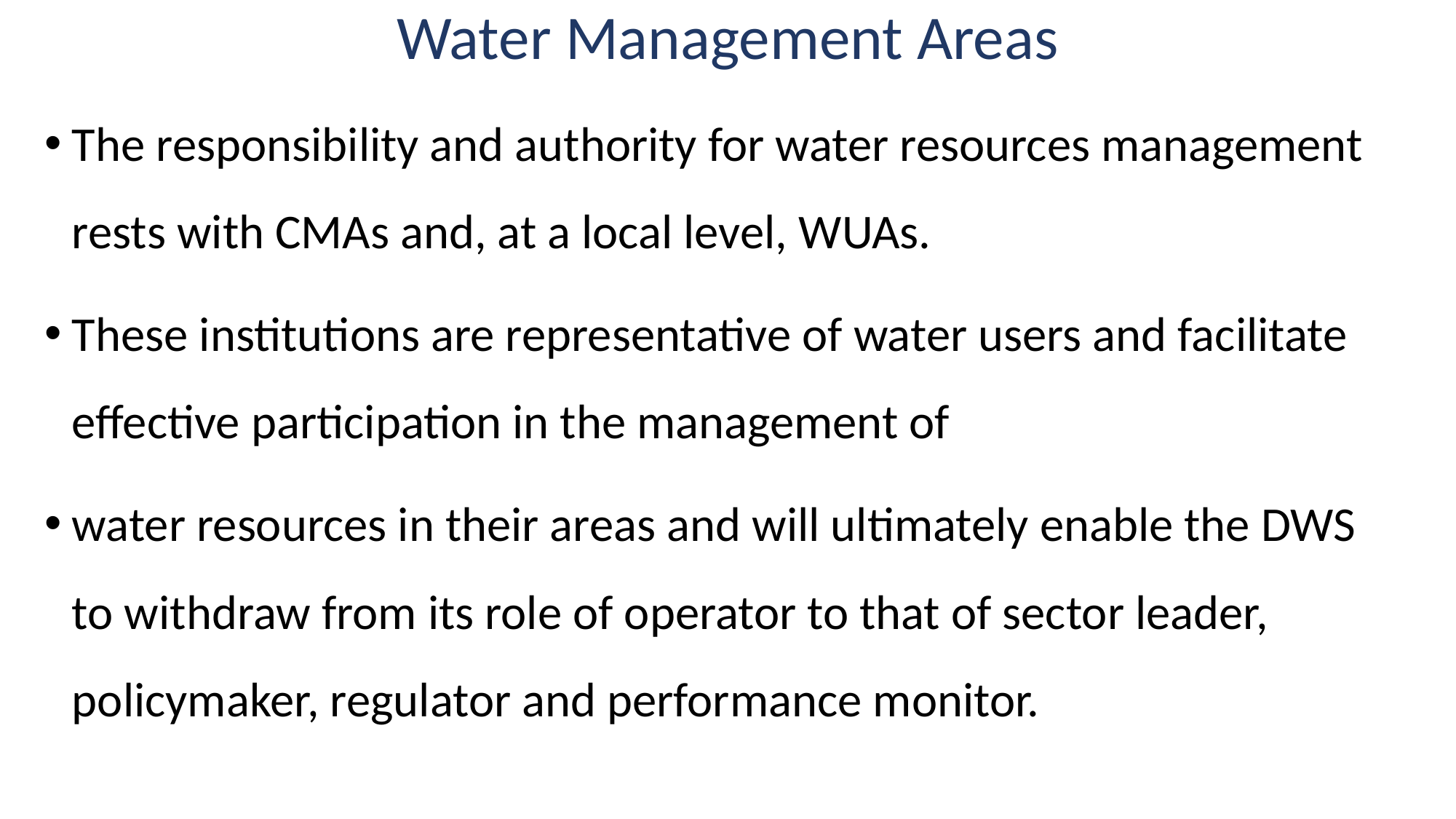

# Water Management Areas
The responsibility and authority for water resources management rests with CMAs and, at a local level, WUAs.
These institutions are representative of water users and facilitate effective participation in the management of
water resources in their areas and will ultimately enable the DWS to withdraw from its role of operator to that of sector leader, policymaker, regulator and performance monitor.